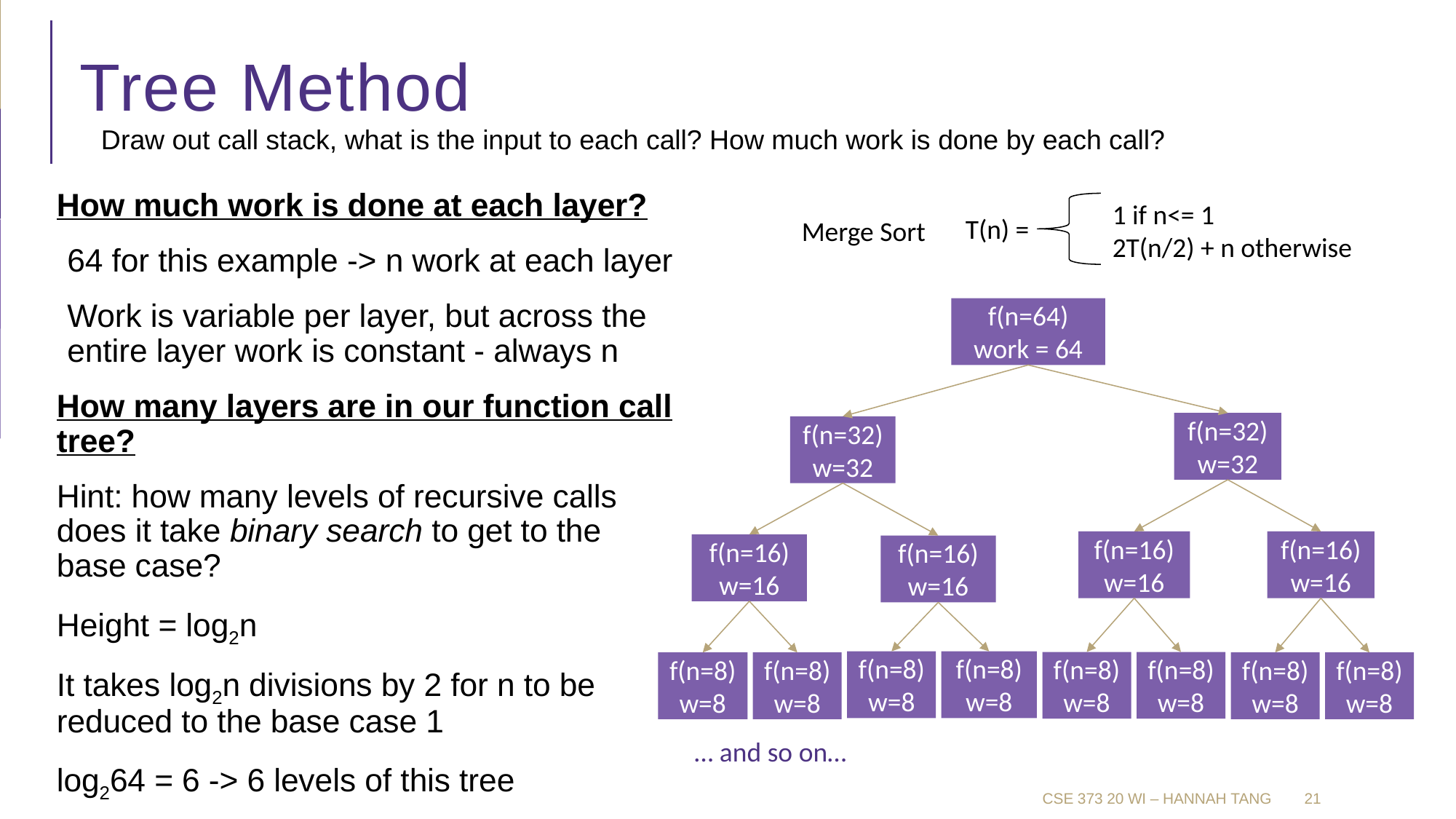

# Tree Method
Draw out call stack, what is the input to each call? How much work is done by each call?
How much work is done at each layer?
64 for this example -> n work at each layer
Work is variable per layer, but across the entire layer work is constant - always n
How many layers are in our function call tree?
Hint: how many levels of recursive calls does it take binary search to get to the base case?
Height = log2n
It takes log2n divisions by 2 for n to be reduced to the base case 1
log264 = 6 -> 6 levels of this tree

1 if n<= 1
2T(n/2) + n otherwise

T(n) =
Merge Sort
f(n=64)
work = 64
f(n=32)
w=32
f(n=32)
w=32
f(n=16)
w=16
f(n=16)
w=16
f(n=16)
w=16
f(n=16)
w=16
f(n=8)
w=8
f(n=8)
w=8
f(n=8)
w=8
f(n=8)
w=8
f(n=8)
w=8
f(n=8)
w=8
f(n=8)
w=8
f(n=8)
w=8
… and so on…
CSE 373 20 wi – Hannah Tang
21